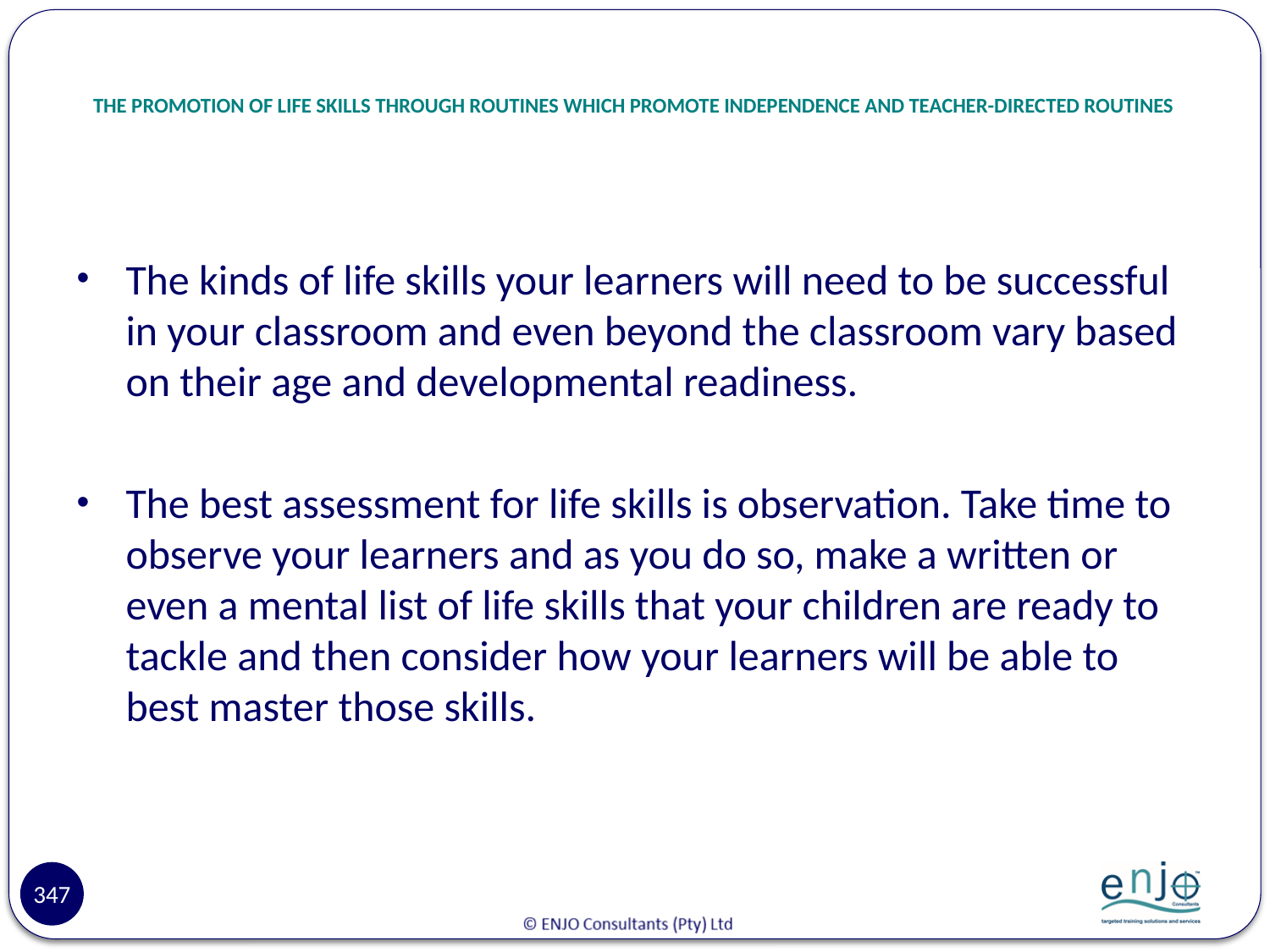

# THE PROMOTION OF LIFE SKILLS THROUGH ROUTINES WHICH PROMOTE INDEPENDENCE AND TEACHER-DIRECTED ROUTINES
The kinds of life skills your learners will need to be successful in your classroom and even beyond the classroom vary based on their age and developmental readiness.

The best assessment for life skills is observation. Take time to observe your learners and as you do so, make a written or even a mental list of life skills that your children are ready to tackle and then consider how your learners will be able to best master those skills.

347